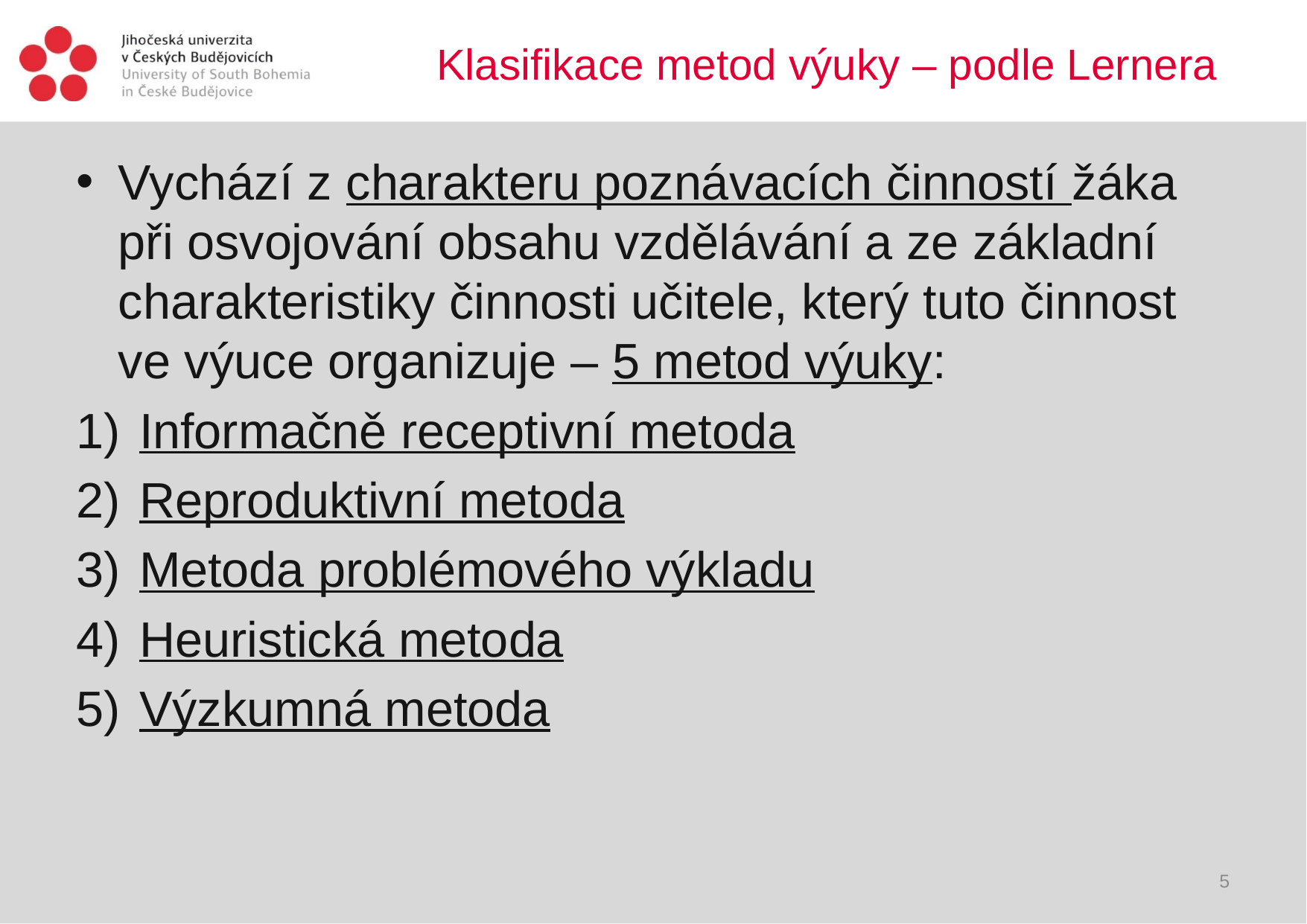

# Klasifikace metod výuky – podle Lernera
Vychází z charakteru poznávacích činností žáka při osvojování obsahu vzdělávání a ze základní charakteristiky činnosti učitele, který tuto činnost ve výuce organizuje – 5 metod výuky:
Informačně receptivní metoda
Reproduktivní metoda
Metoda problémového výkladu
Heuristická metoda
Výzkumná metoda

5